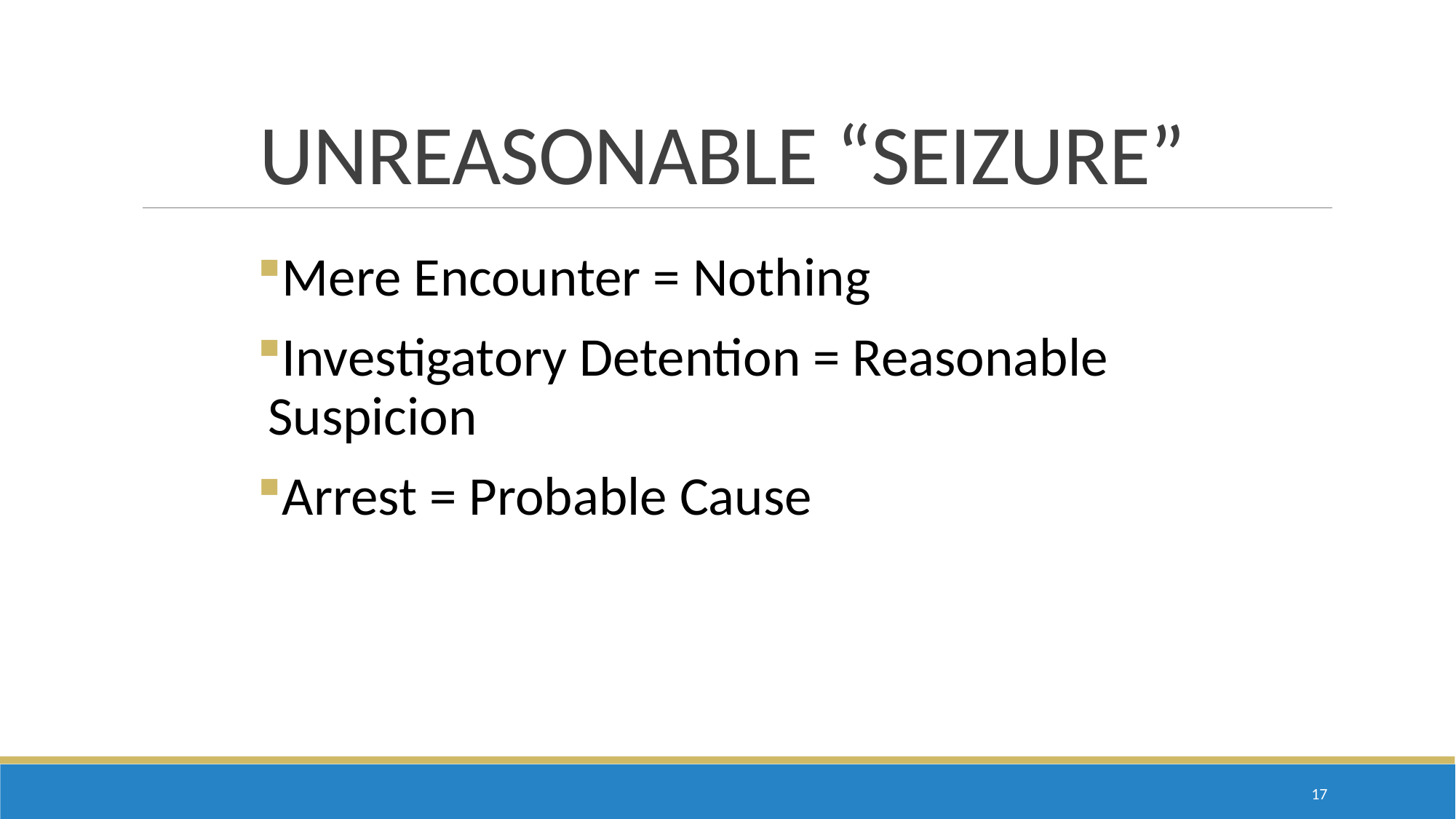

# UNREASONABLE “SEIZURE”

Mere Encounter = Nothing
Investigatory Detention = Reasonable Suspicion
Arrest = Probable Cause

17